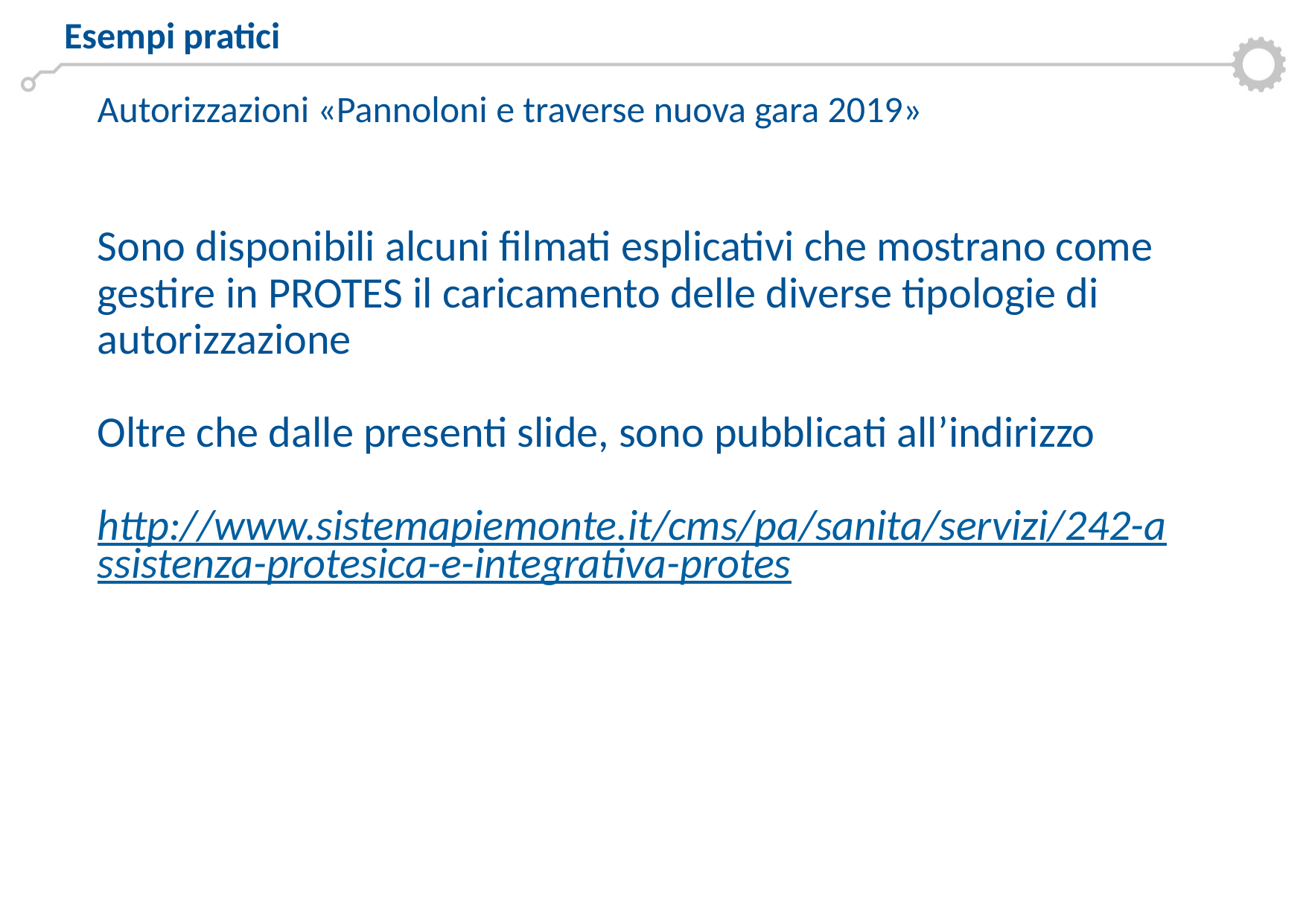

Esempi pratici
Autorizzazioni «Pannoloni e traverse nuova gara 2019»

Sono disponibili alcuni filmati esplicativi che mostrano come gestire in PROTES il caricamento delle diverse tipologie di autorizzazione

Oltre che dalle presenti slide, sono pubblicati all’indirizzo

http://www.sistemapiemonte.it/cms/pa/sanita/servizi/242-assistenza-protesica-e-integrativa-protes